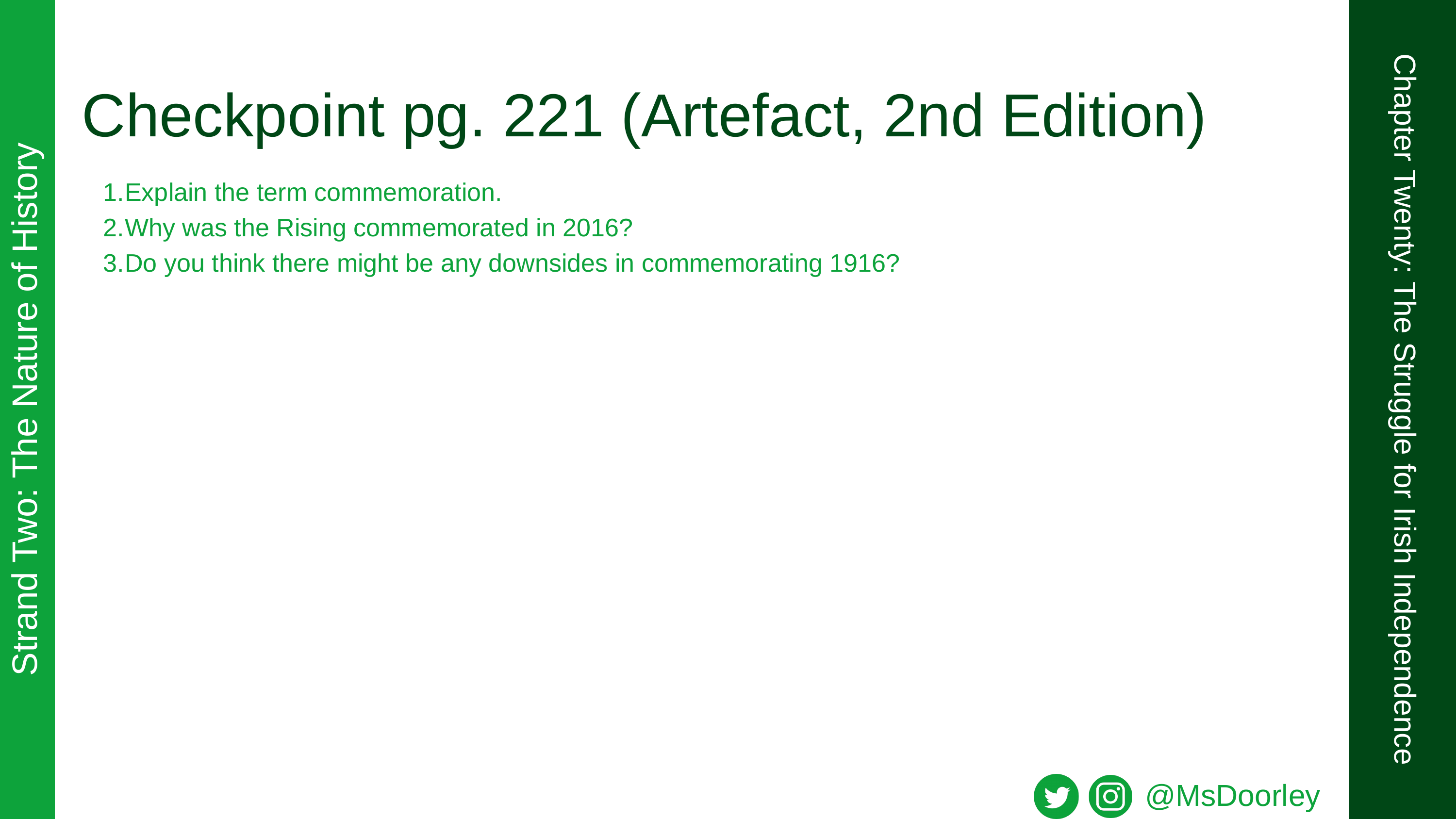

Checkpoint pg. 221 (Artefact, 2nd Edition)
Explain the term commemoration.
Why was the Rising commemorated in 2016?
Do you think there might be any downsides in commemorating 1916?
Strand Two: The Nature of History
Chapter Twenty: The Struggle for Irish Independence

@MsDoorley